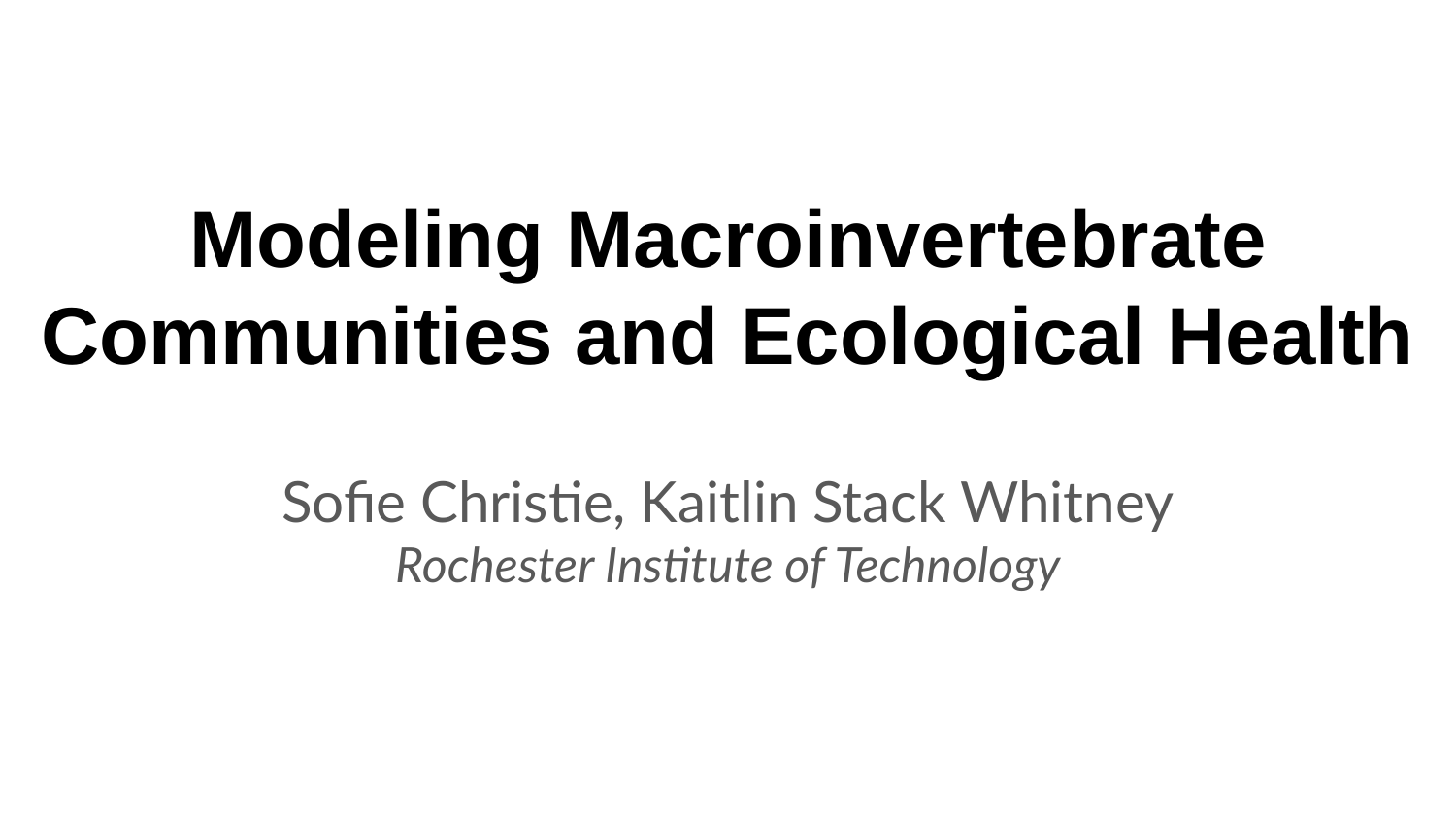

# Modeling Macroinvertebrate Communities and Ecological Health
Sofie Christie, Kaitlin Stack Whitney
Rochester Institute of Technology